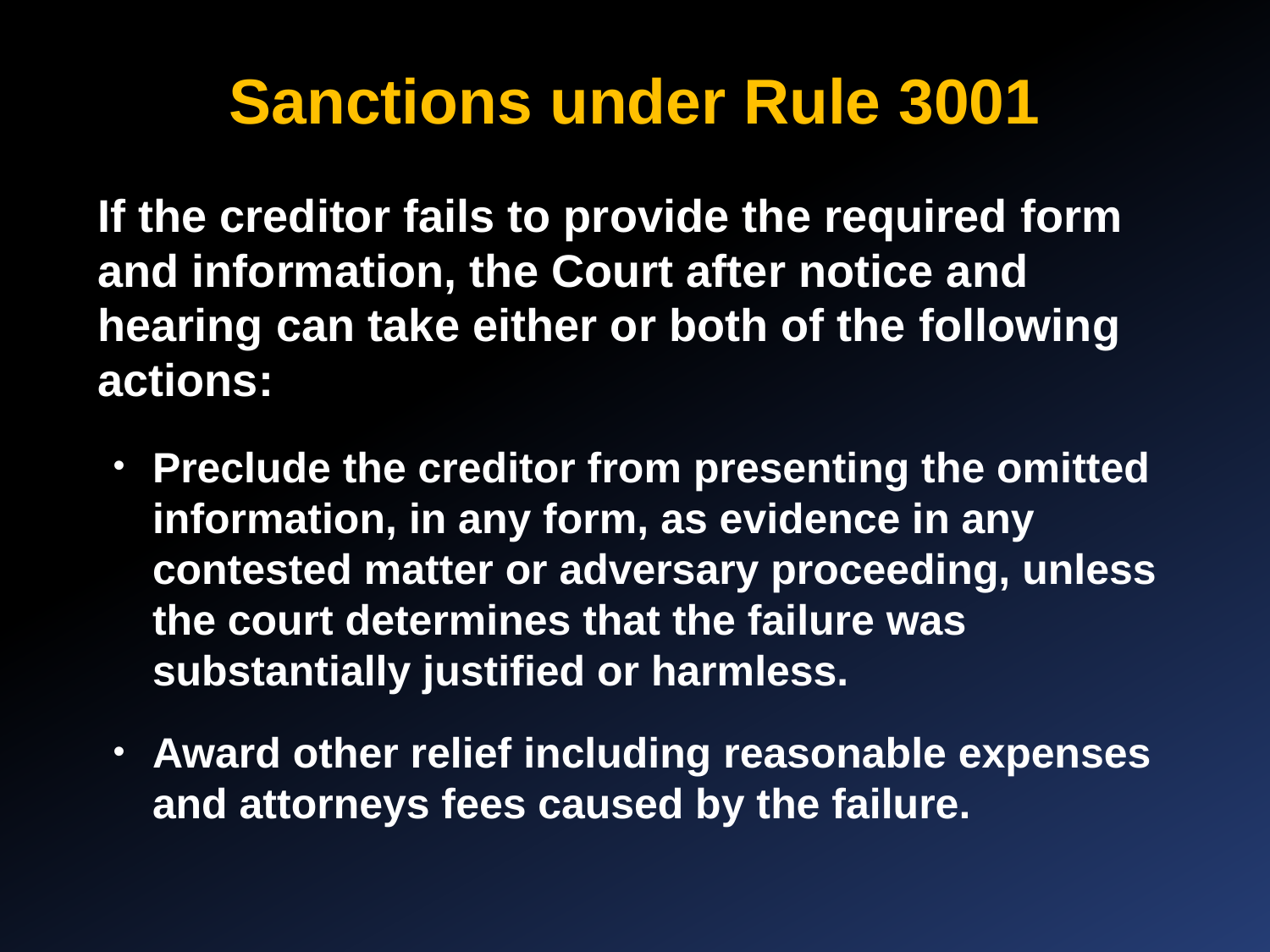

Sanctions under Rule 3001
If the creditor fails to provide the required form and information, the Court after notice and hearing can take either or both of the following actions:
Preclude the creditor from presenting the omitted information, in any form, as evidence in any contested matter or adversary proceeding, unless the court determines that the failure was substantially justified or harmless.
Award other relief including reasonable expenses and attorneys fees caused by the failure.